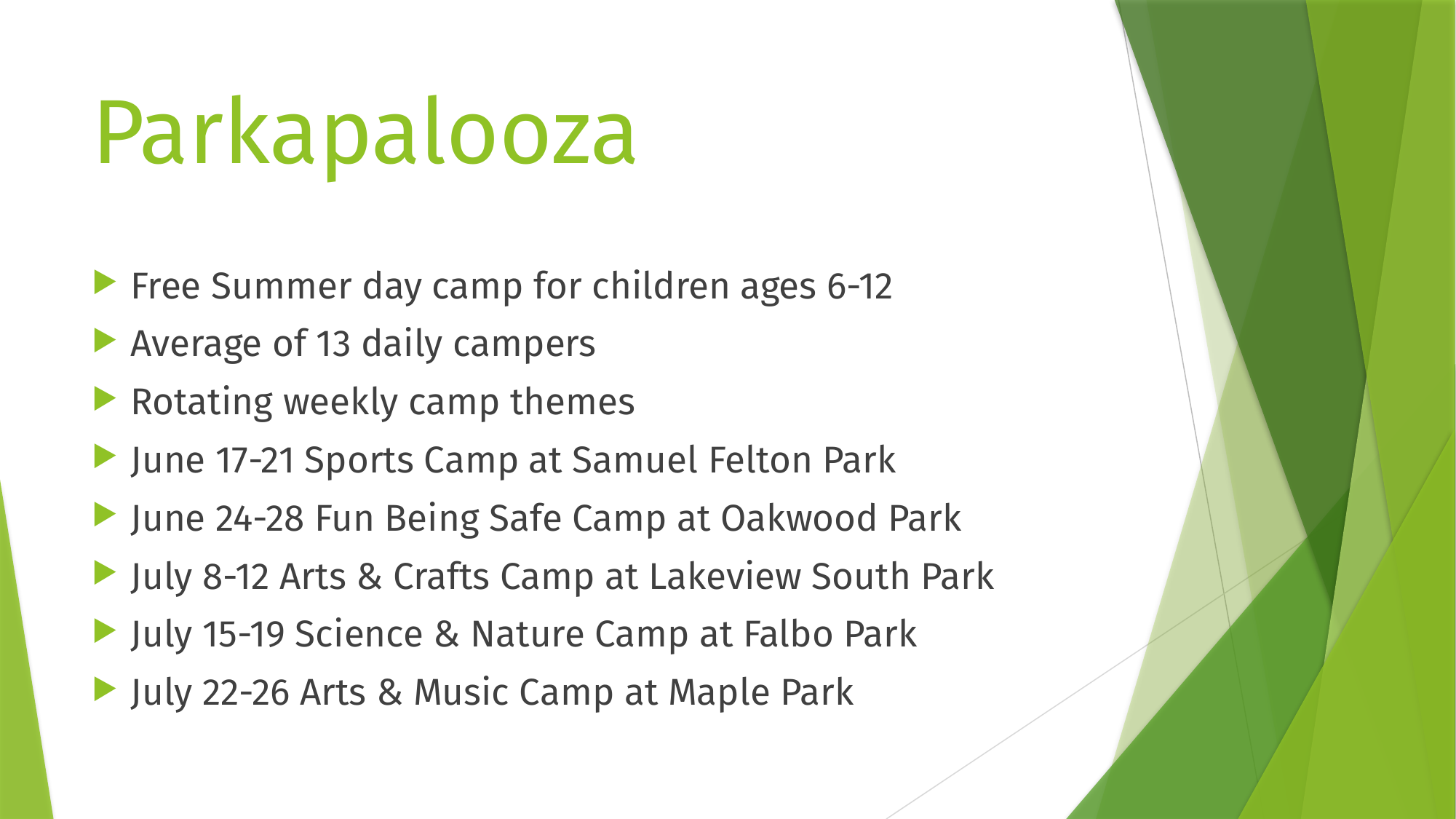

# Parkapalooza
Free Summer day camp for children ages 6-12
Average of 13 daily campers
Rotating weekly camp themes
June 17-21 Sports Camp at Samuel Felton Park
June 24-28 Fun Being Safe Camp at Oakwood Park
July 8-12 Arts & Crafts Camp at Lakeview South Park
July 15-19 Science & Nature Camp at Falbo Park
July 22-26 Arts & Music Camp at Maple Park